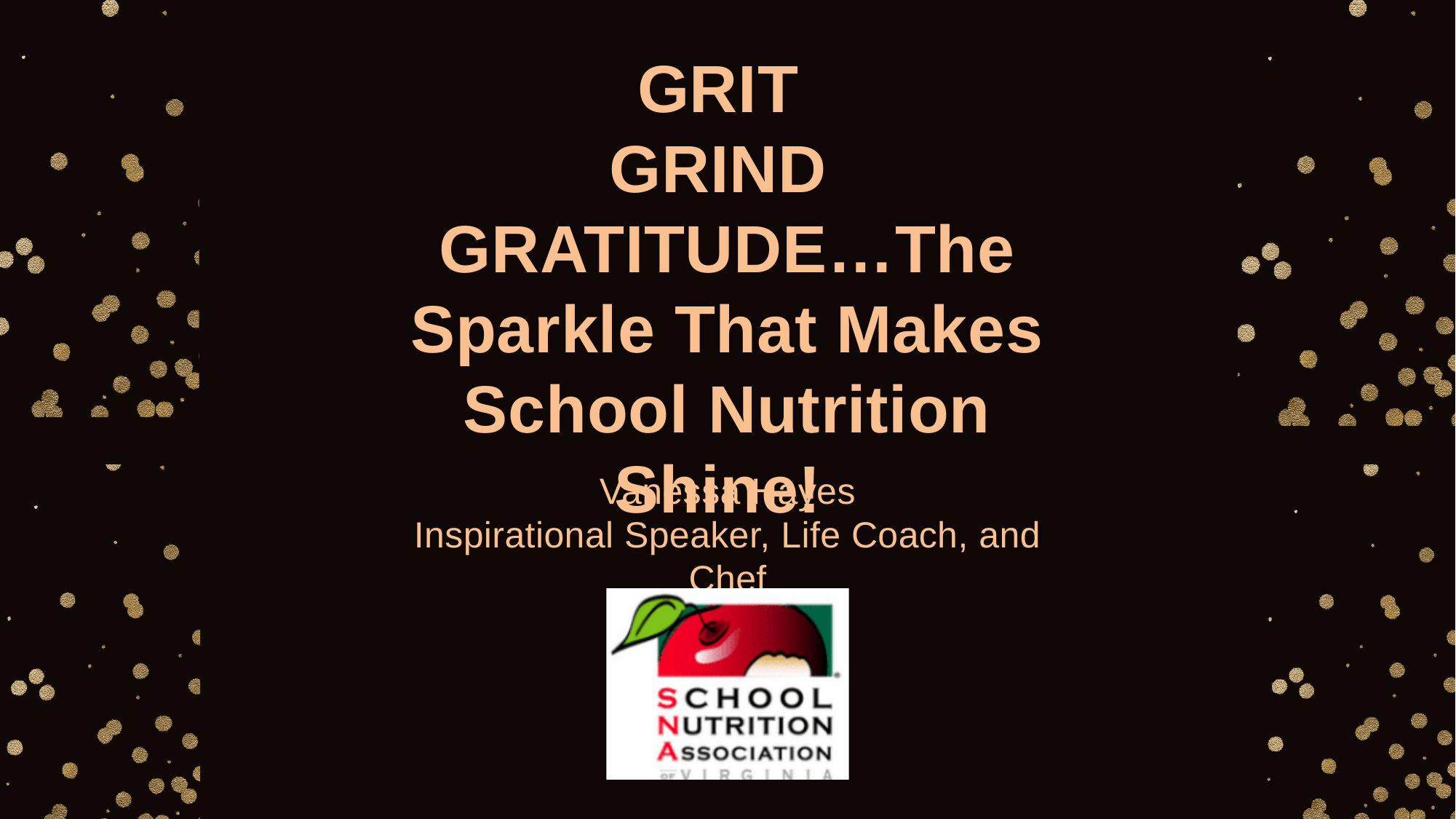

GRIT
GRIND
GRATITUDE…The Sparkle That Makes School Nutrition Shine!

Vanessa Hayes
Inspirational Speaker, Life Coach, and Chef